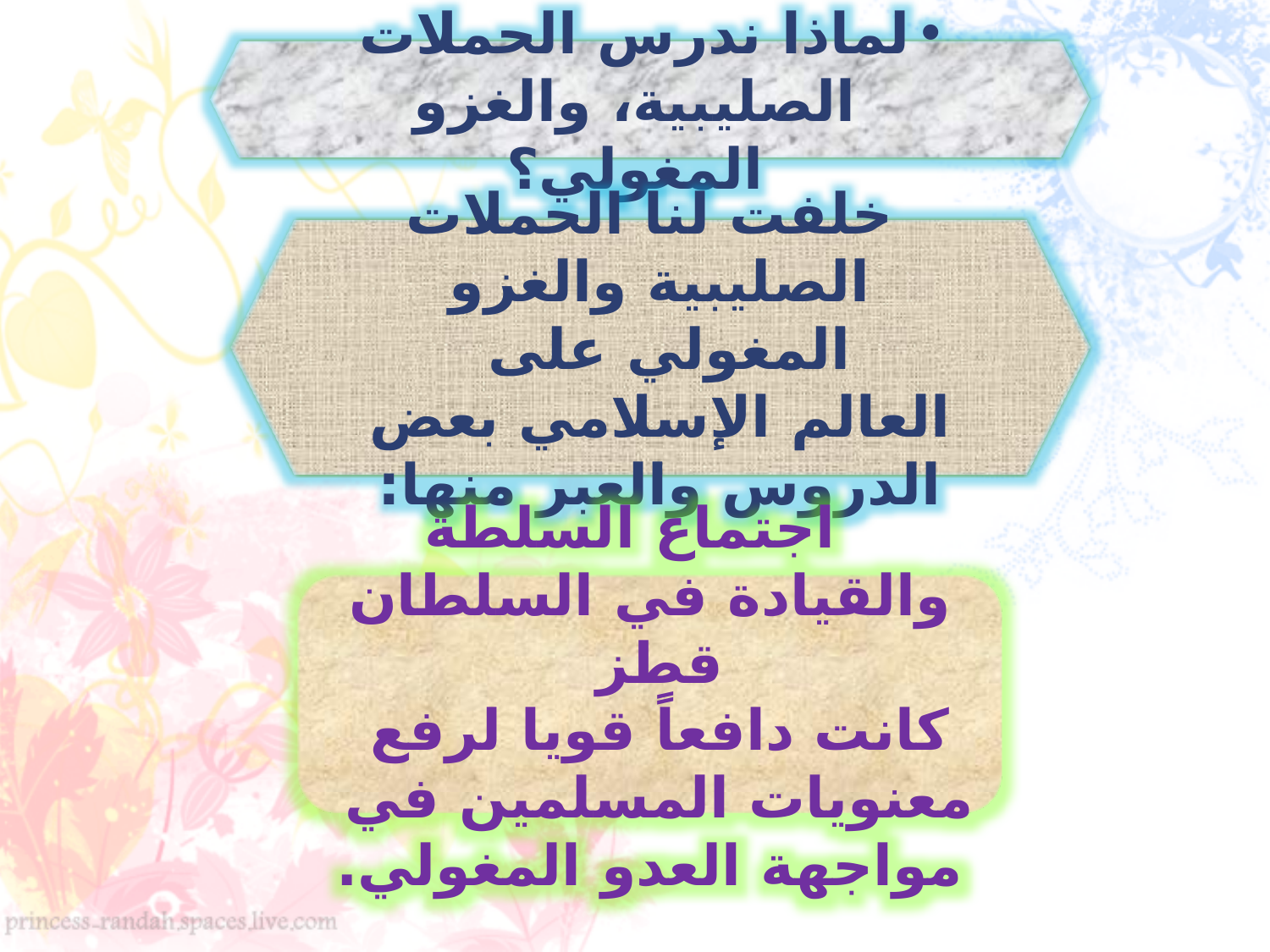

لماذا ندرس الحملات الصليبية، والغزو المغولي؟
 خلفت لنا الحملات الصليبية والغزو المغولي على
العالم الإسلامي بعض الدروس والعبر منها:
  اجتماع السلطة والقيادة في السلطان قطز
كانت دافعاً قويا لرفع  معنويات المسلمين في
مواجهة العدو المغولي.